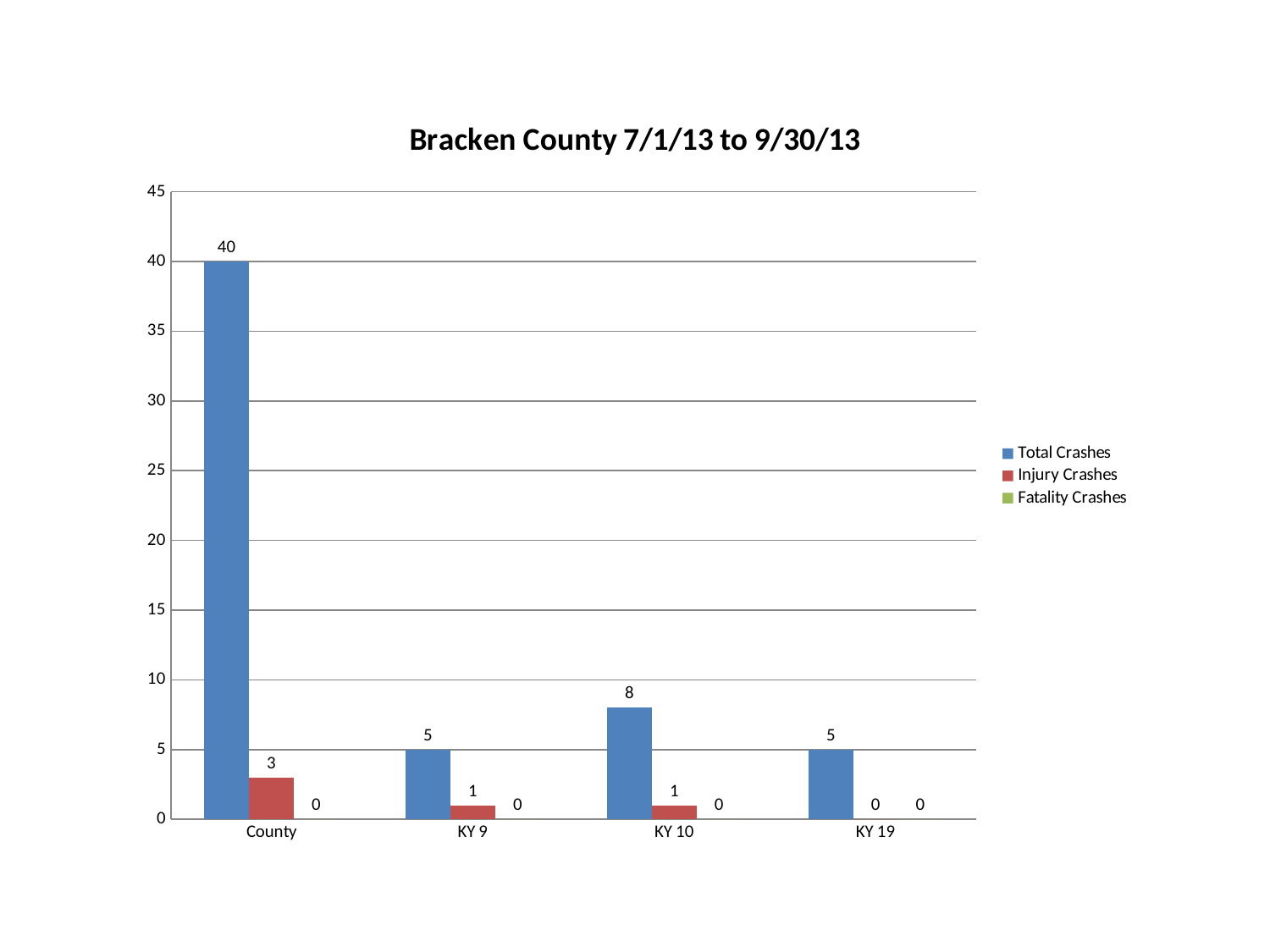

### Chart: Bracken County 7/1/13 to 9/30/13

| Category | Total Crashes | Injury Crashes | Fatality Crashes |
|---|---|---|---|
| County | 40.0 | 3.0 | 0.0 |
| KY 9 | 5.0 | 1.0 | 0.0 |
| KY 10 | 8.0 | 1.0 | 0.0 |
| KY 19 | 5.0 | 0.0 | 0.0 |